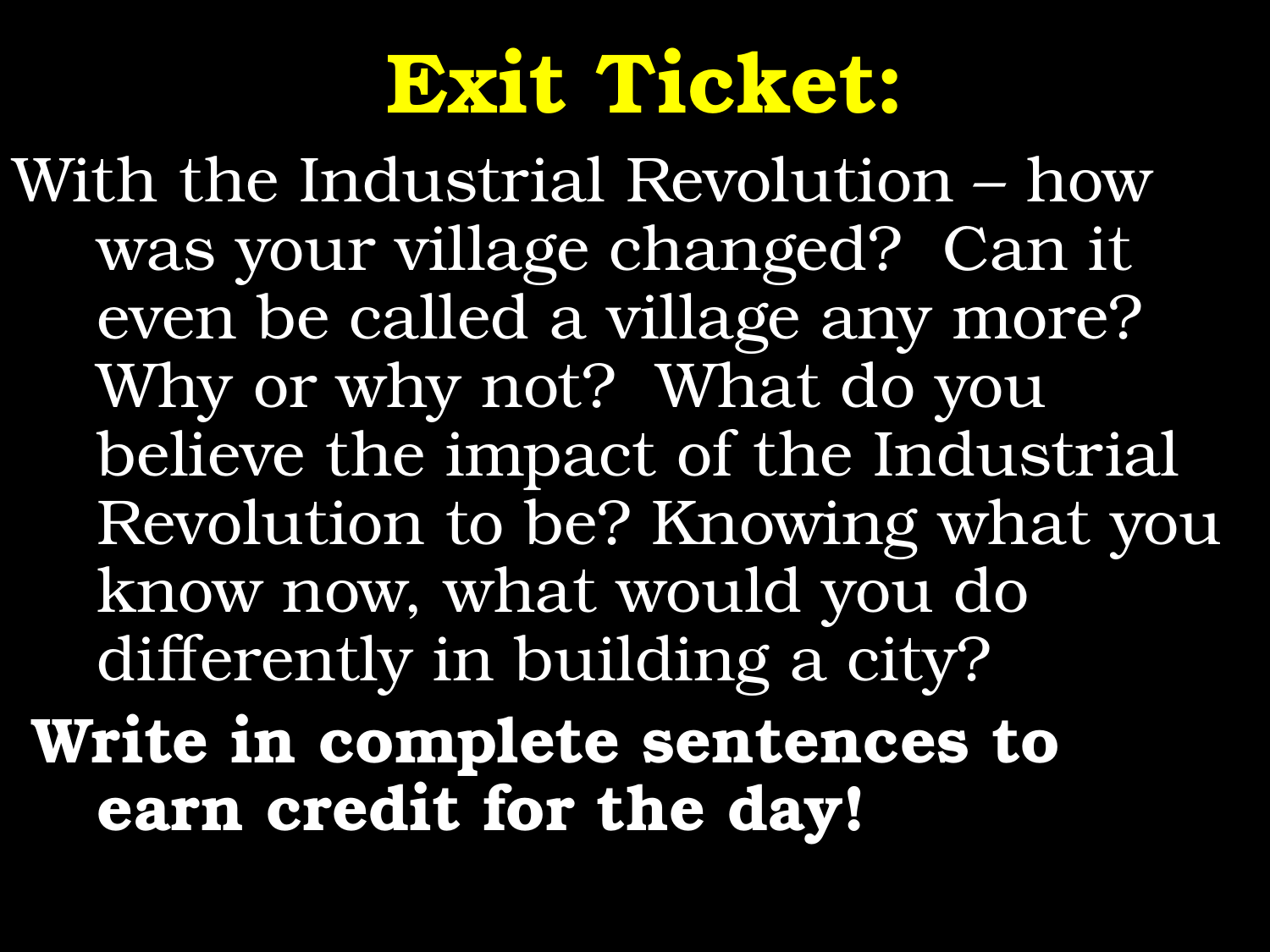

# Exit Ticket:
With the Industrial Revolution – how was your village changed?  Can it even be called a village any more? Why or why not?  What do you believe the impact of the Industrial Revolution to be? Knowing what you know now, what would you do differently in building a city?
 Write in complete sentences to earn credit for the day!